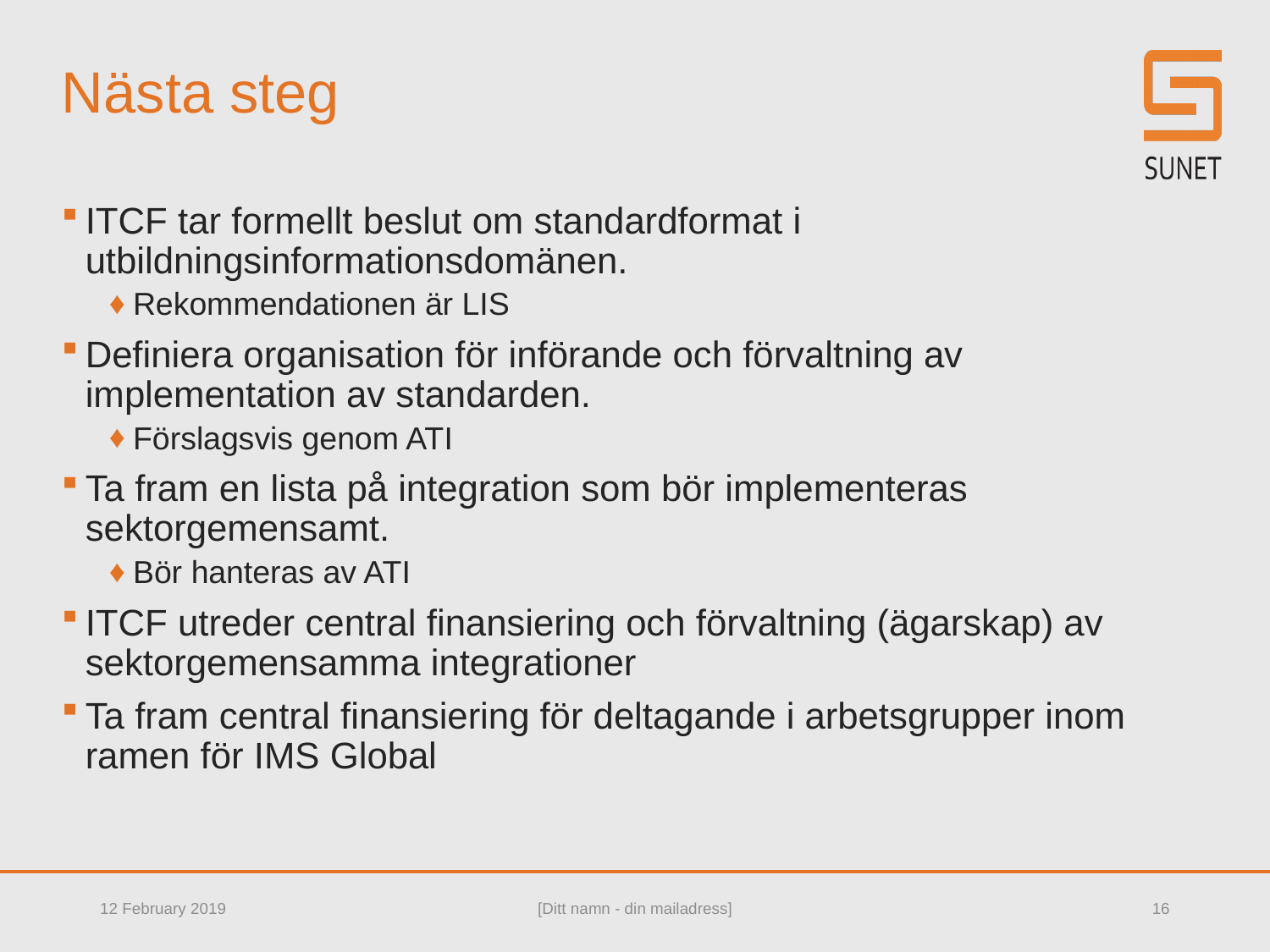

# Nästa steg
ITCF tar formellt beslut om standardformat i utbildningsinformationsdomänen.
Rekommendationen är LIS
Definiera organisation för införande och förvaltning av implementation av standarden.
Förslagsvis genom ATI
Ta fram en lista på integration som bör implementeras sektorgemensamt.
Bör hanteras av ATI
ITCF utreder central finansiering och förvaltning (ägarskap) av sektorgemensamma integrationer
Ta fram central finansiering för deltagande i arbetsgrupper inom ramen för IMS Global

12 February 2019
[Ditt namn - din mailadress]
16